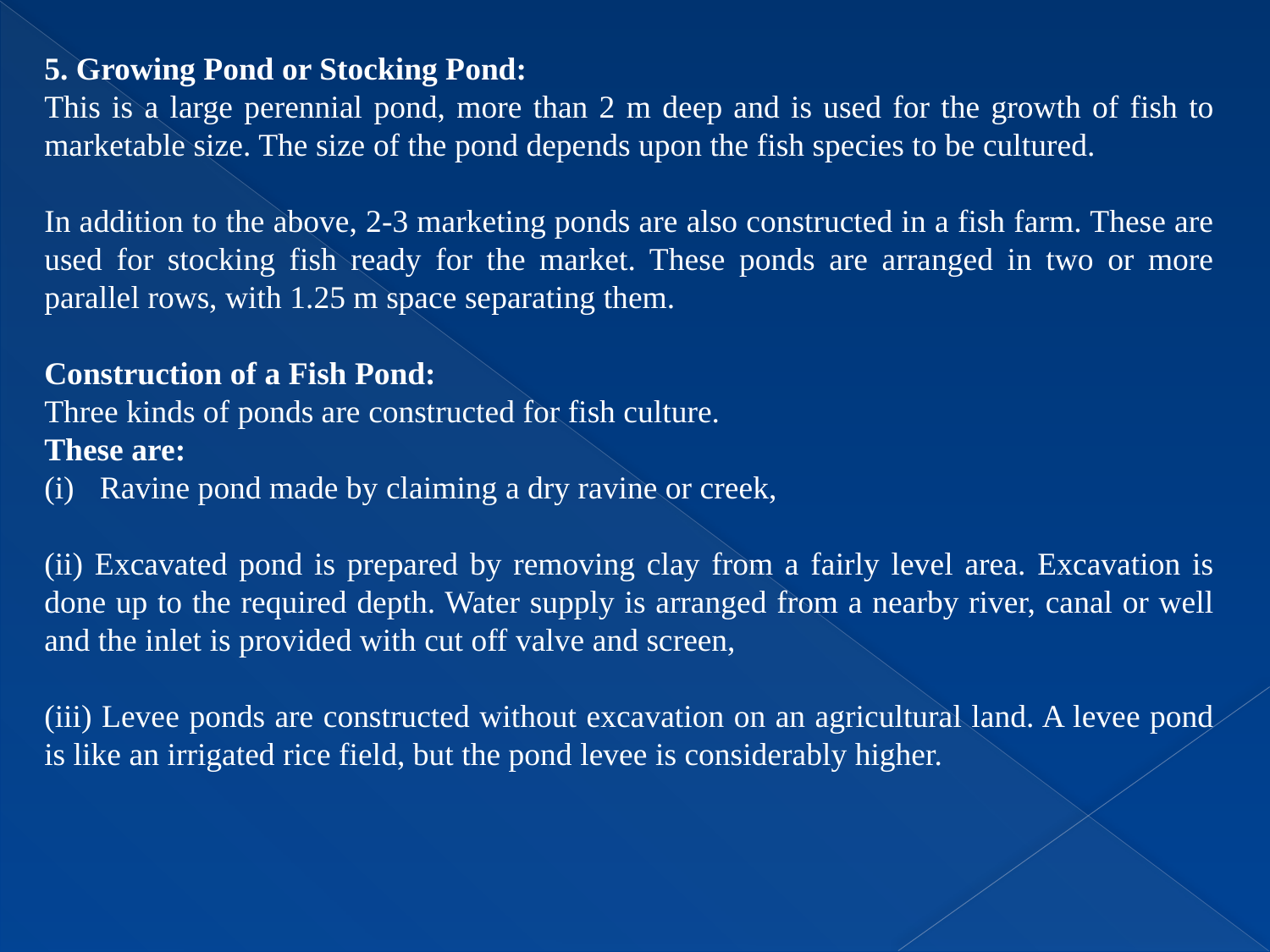

5. Growing Pond or Stocking Pond:
This is a large perennial pond, more than 2 m deep and is used for the growth of fish to marketable size. The size of the pond depends upon the fish species to be cultured.

In addition to the above, 2-3 marketing ponds are also constructed in a fish farm. These are used for stocking fish ready for the market. These ponds are arranged in two or more parallel rows, with 1.25 m space separating them.

Construction of a Fish Pond:
Three kinds of ponds are constructed for fish culture.
These are:
Ravine pond made by claiming a dry ravine or creek,

(ii) Excavated pond is prepared by removing clay from a fairly level area. Excavation is done up to the required depth. Water supply is arranged from a nearby river, canal or well and the inlet is provided with cut off valve and screen,

(iii) Levee ponds are constructed without excavation on an agricultural land. A levee pond is like an irrigated rice field, but the pond levee is considerably higher.